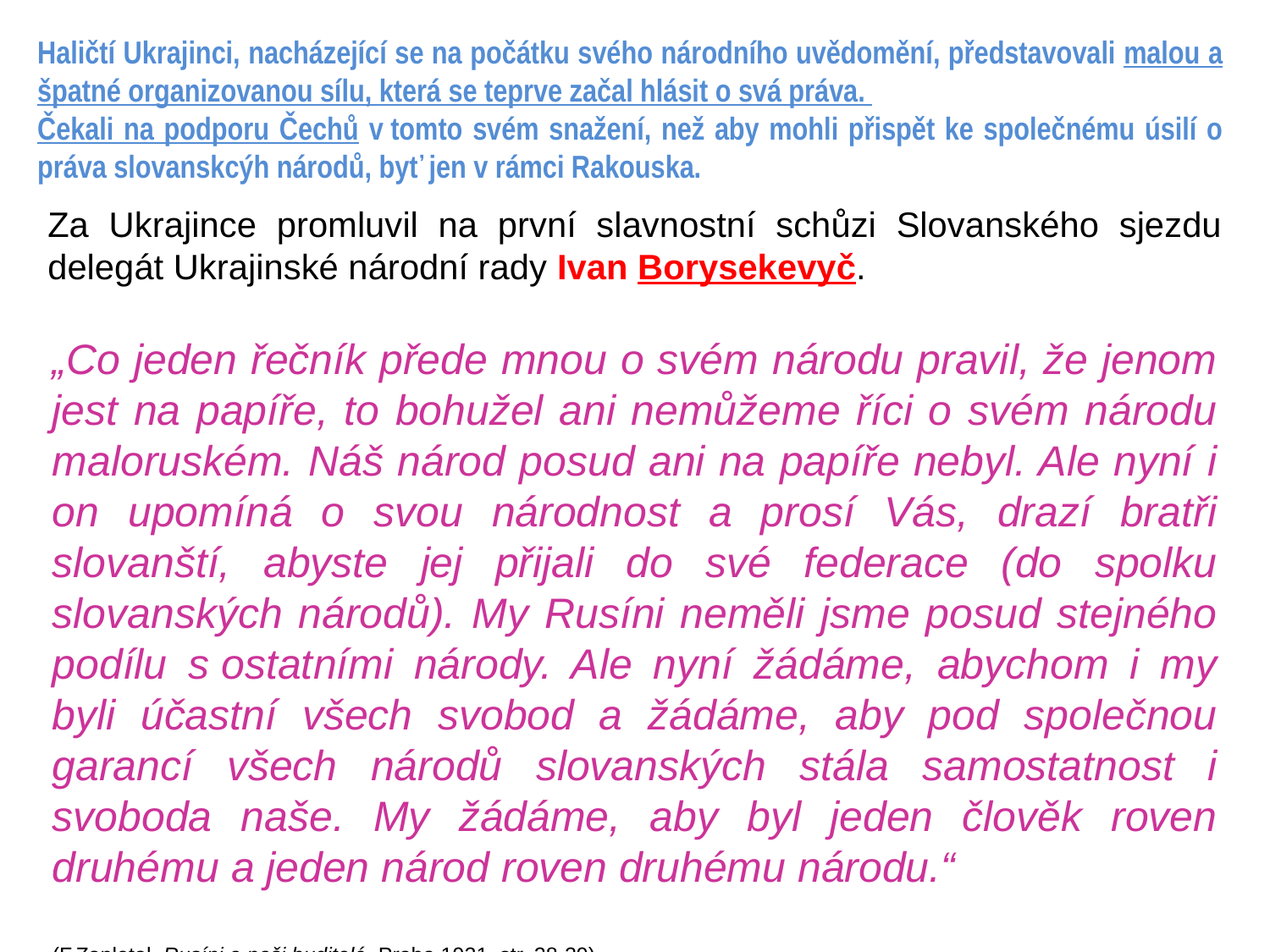

Haličtí Ukrajinci, nacházející se na počátku svého národního uvědomění, představovali malou a špatné organizovanou sílu, která se teprve začal hlásit o svá práva.
Čekali na podporu Čechů v tomto svém snažení, než aby mohli přispět ke společnému úsilí o práva slovanskcýh národů, byť jen v rámci Rakouska.
Za Ukrajince promluvil na první slavnostní schůzi Slovanského sjezdu delegát Ukrajinské národní rady Ivan Borysekevyč.
„Co jeden řečník přede mnou o svém národu pravil, že jenom jest na papíře, to bohužel ani nemůžeme říci o svém národu maloruském. Náš národ posud ani na papíře nebyl. Ale nyní i on upomíná o svou národnost a prosí Vás, drazí bratři slovanští, abyste jej přijali do své federace (do spolku slovanských národů). My Rusíni neměli jsme posud stejného podílu s ostatními národy. Ale nyní žádáme, abychom i my byli účastní všech svobod a žádáme, aby pod společnou garancí všech národů slovanských stála samostatnost i svoboda naše. My žádáme, aby byl jeden člověk roven druhému a jeden národ roven druhému národu.“

(F.Zapletal. Rusíni a naši buditelé. Praha 1921, str. 28-29).